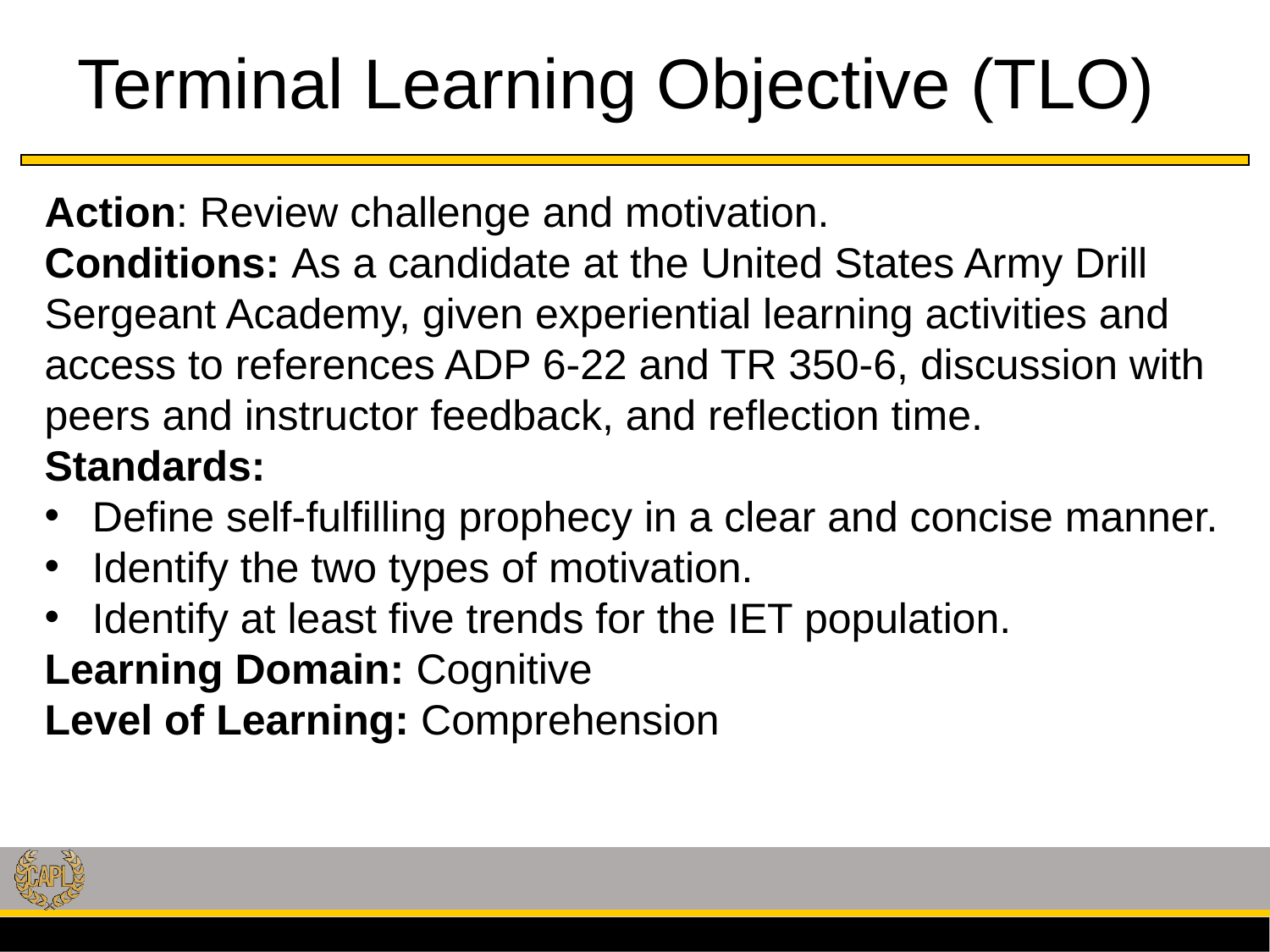

# Terminal Learning Objective (TLO)
Action: Review challenge and motivation.
Conditions: As a candidate at the United States Army Drill Sergeant Academy, given experiential learning activities and access to references ADP 6-22 and TR 350-6, discussion with peers and instructor feedback, and reflection time.
Standards:
Define self-fulfilling prophecy in a clear and concise manner.
Identify the two types of motivation.
Identify at least five trends for the IET population.
Learning Domain: Cognitive
Level of Learning: Comprehension